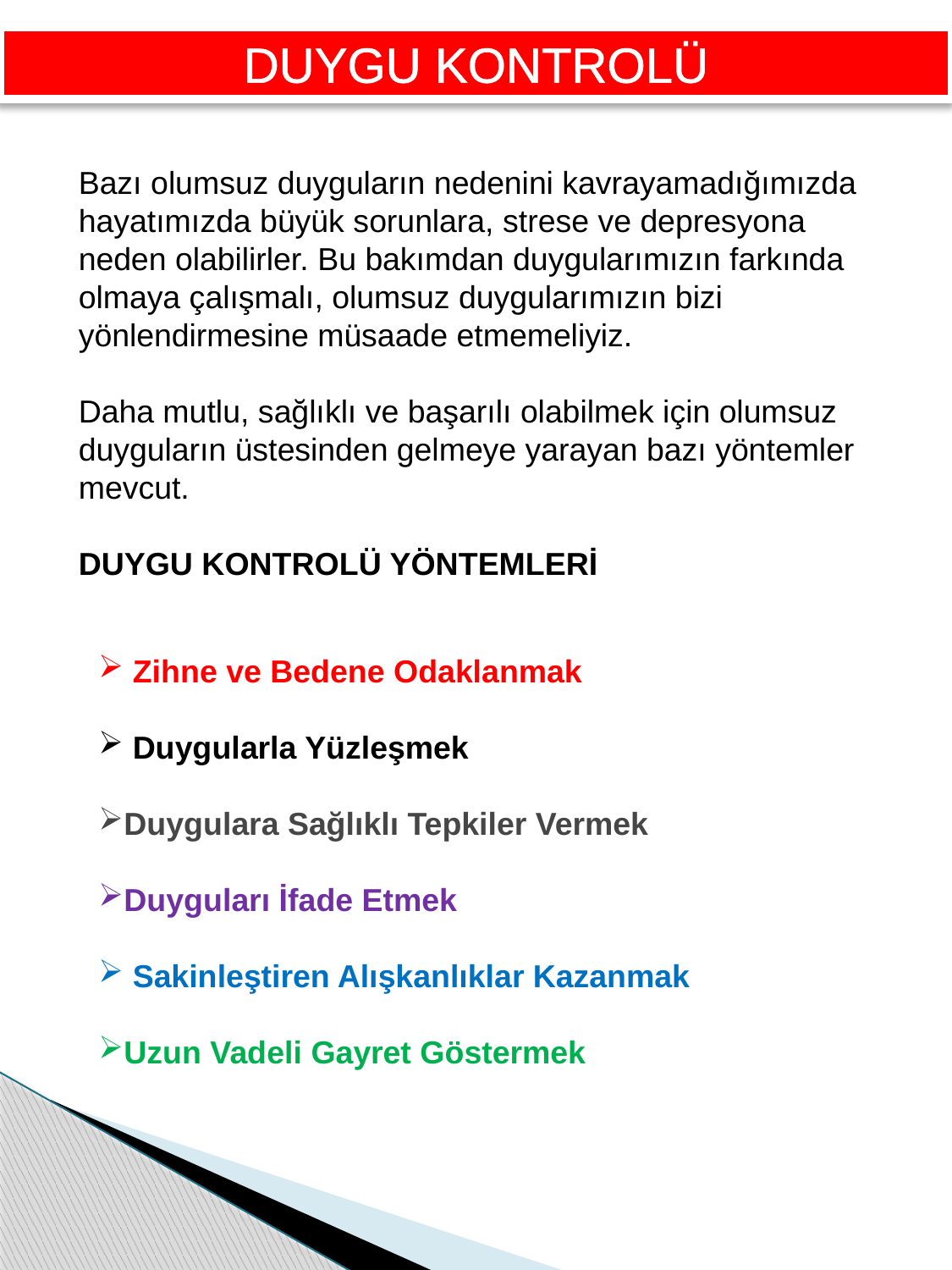

DUYGU KONTROLÜ
Bazı olumsuz duyguların nedenini kavrayamadığımızda hayatımızda büyük sorunlara, strese ve depresyona neden olabilirler. Bu bakımdan duygularımızın farkında olmaya çalışmalı, olumsuz duygularımızın bizi yönlendirmesine müsaade etmemeliyiz.

Daha mutlu, sağlıklı ve başarılı olabilmek için olumsuz duyguların üstesinden gelmeye yarayan bazı yöntemler mevcut.

DUYGU KONTROLÜ YÖNTEMLERİ
 Zihne ve Bedene Odaklanmak

 Duygularla Yüzleşmek

Duygulara Sağlıklı Tepkiler Vermek

Duyguları İfade Etmek

 Sakinleştiren Alışkanlıklar Kazanmak

Uzun Vadeli Gayret Göstermek